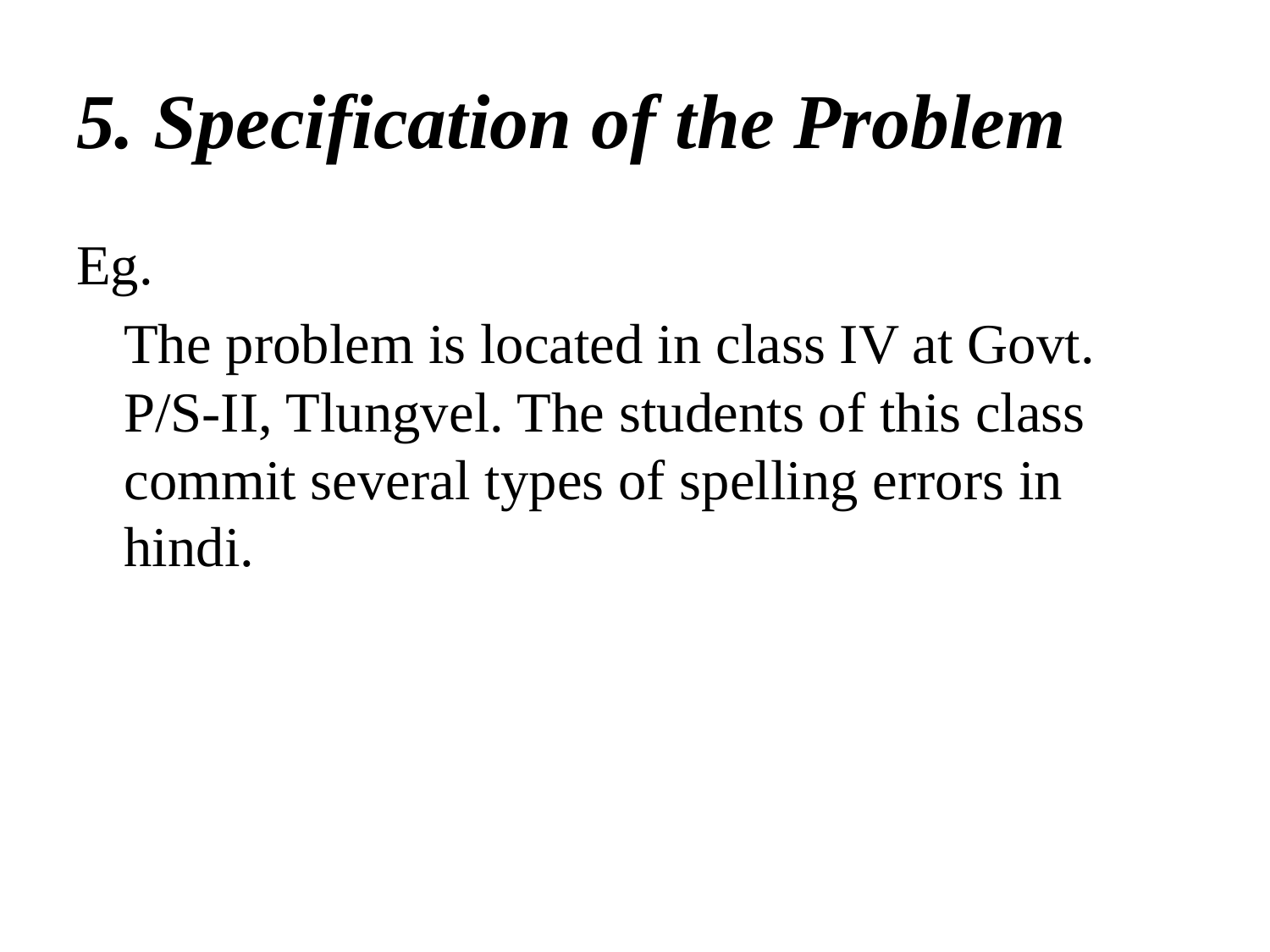

# 5. Specification of the Problem
Eg.
	The problem is located in class IV at Govt. P/S-II, Tlungvel. The students of this class commit several types of spelling errors in hindi.